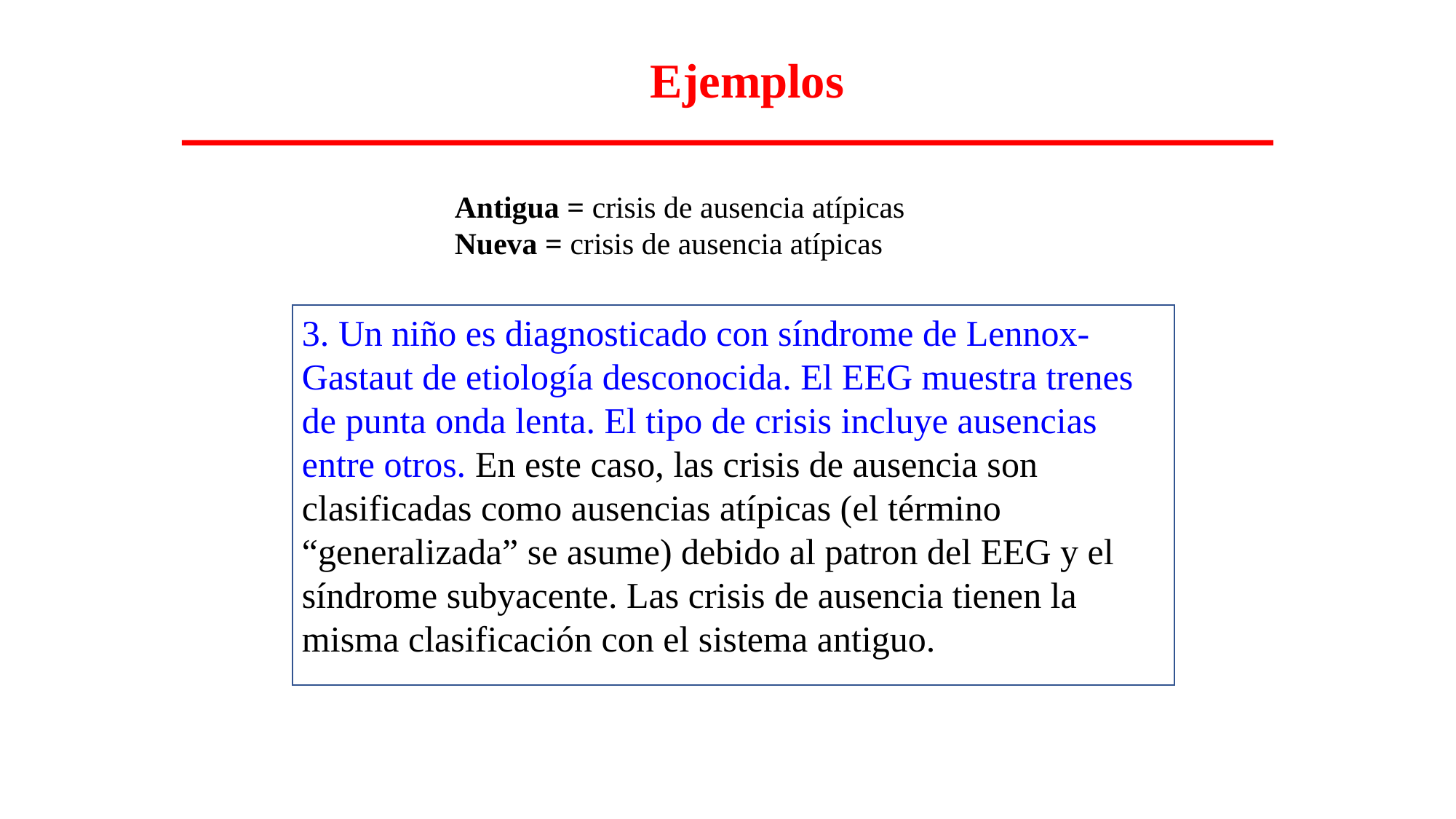

Ejemplos

Antigua = crisis de ausencia atípicas
Nueva = crisis de ausencia atípicas
3. Un niño es diagnosticado con síndrome de Lennox-Gastaut de etiología desconocida. El EEG muestra trenes de punta onda lenta. El tipo de crisis incluye ausencias entre otros. En este caso, las crisis de ausencia son clasificadas como ausencias atípicas (el término “generalizada” se asume) debido al patron del EEG y el síndrome subyacente. Las crisis de ausencia tienen la misma clasificación con el sistema antiguo.